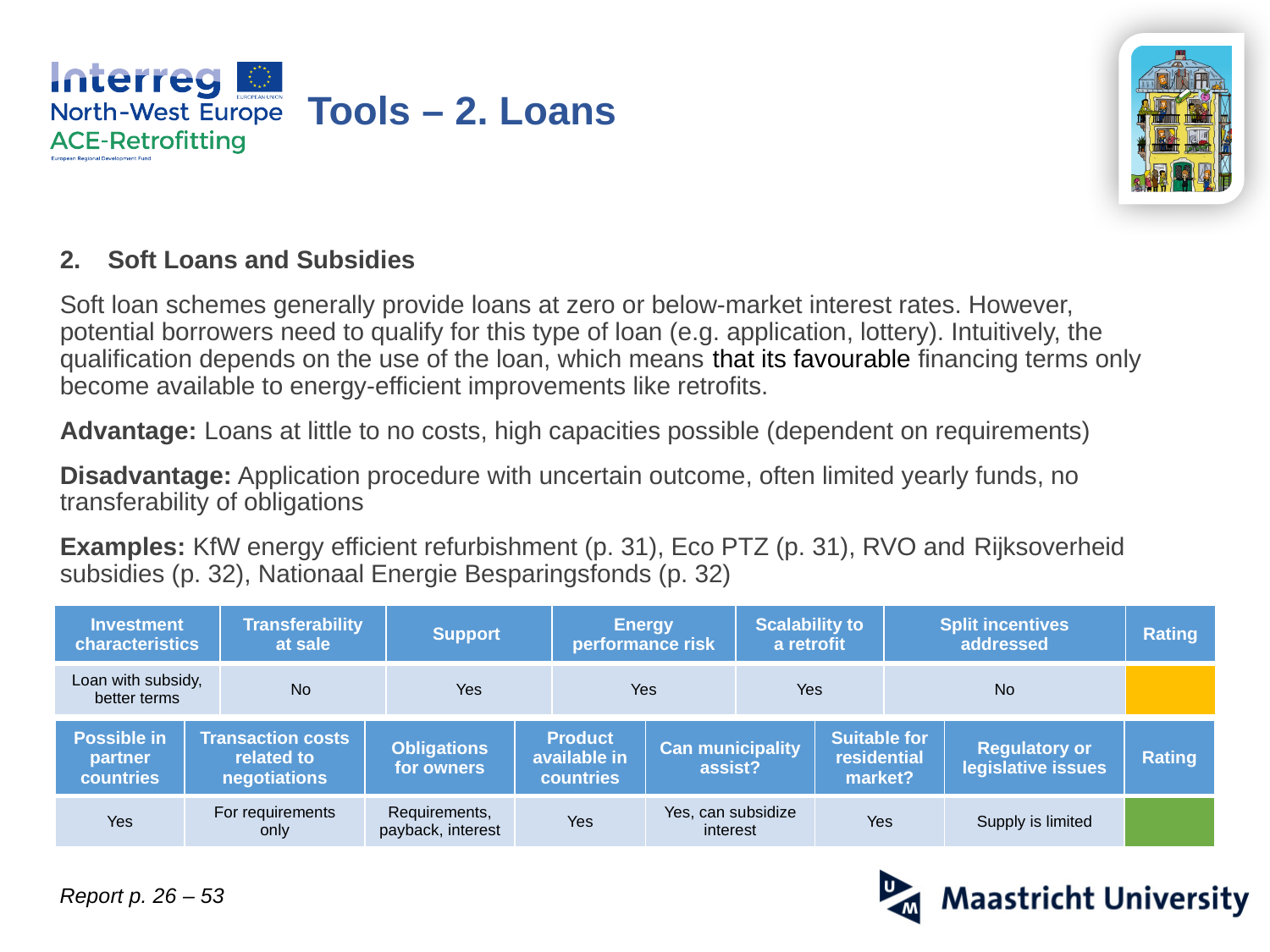

Tools – 2. Loans
Soft Loans and Subsidies
Soft loan schemes generally provide loans at zero or below-market interest rates. However, potential borrowers need to qualify for this type of loan (e.g. application, lottery). Intuitively, the qualification depends on the use of the loan, which means that its favourable financing terms only become available to energy-efficient improvements like retrofits.
Advantage: Loans at little to no costs, high capacities possible (dependent on requirements)
Disadvantage: Application procedure with uncertain outcome, often limited yearly funds, no transferability of obligations
Examples: KfW energy efficient refurbishment (p. 31), Eco PTZ (p. 31), RVO and Rijksoverheid subsidies (p. 32), Nationaal Energie Besparingsfonds (p. 32)

| Investment characteristics | Transferability at sale | Support | Energy performance risk | Scalability to a retrofit | Split incentives addressed | Rating |
| --- | --- | --- | --- | --- | --- | --- |
| Loan with subsidy, better terms | No | Yes | Yes | Yes | No |  |
| Possible in partner countries | Transaction costs related to negotiations | Obligations for owners | Product available in countries | Can municipality assist? | Suitable for residential market? | Regulatory or legislative issues | Rating |
| --- | --- | --- | --- | --- | --- | --- | --- |
| Yes | For requirements only | Requirements, payback, interest | Yes | Yes, can subsidize interest | Yes | Supply is limited |  |
Report p. 26 – 53